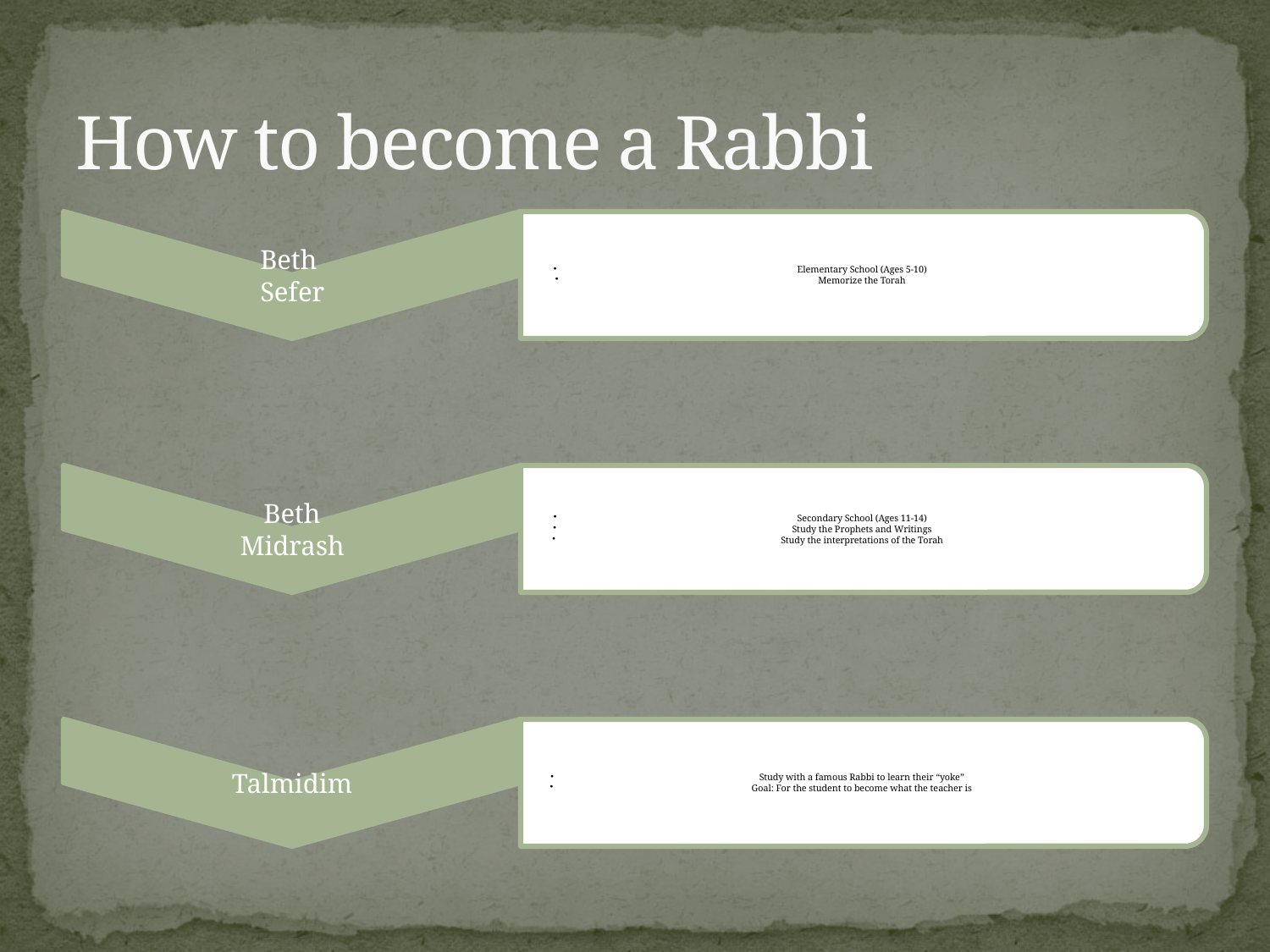

# How to become a Rabbi
Beth
Sefer
Elementary School (Ages 5-10)
Memorize the Torah
Beth
Midrash
Secondary School (Ages 11-14)
Study the Prophets and Writings
Talmidim
Study with a famous Rabbi to learn their “yoke”
Goal: For the student to become what the teacher is
Study the interpretations of the Torah